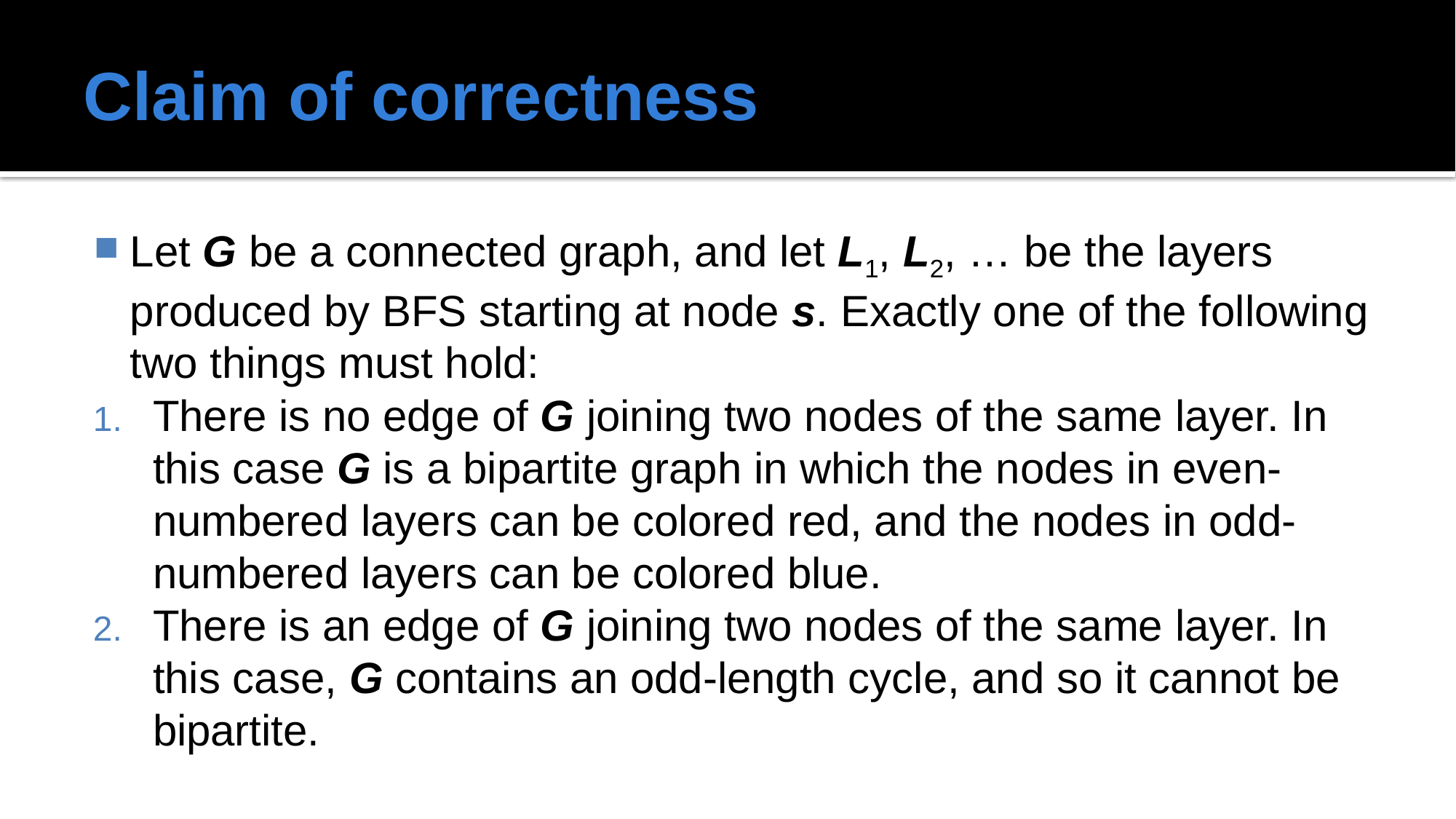

# Claim of correctness
Let G be a connected graph, and let L1, L2, … be the layers produced by BFS starting at node s. Exactly one of the following two things must hold:
There is no edge of G joining two nodes of the same layer. In this case G is a bipartite graph in which the nodes in even-numbered layers can be colored red, and the nodes in odd-numbered layers can be colored blue.
There is an edge of G joining two nodes of the same layer. In this case, G contains an odd-length cycle, and so it cannot be bipartite.